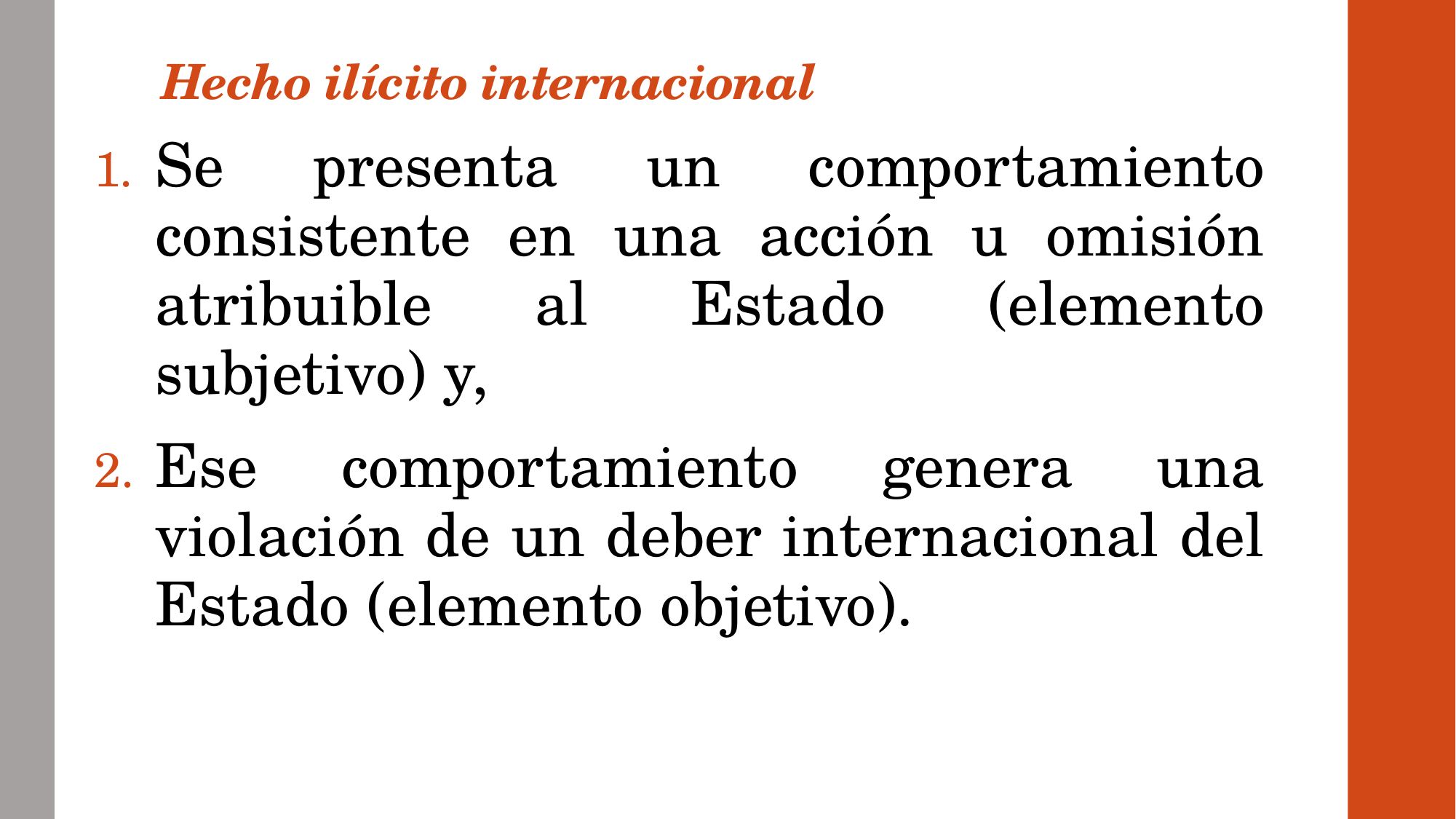

# Hecho ilícito internacional
Se presenta un comportamiento consistente en una acción u omisión atribuible al Estado (elemento subjetivo) y,
Ese comportamiento genera una violación de un deber internacional del Estado (elemento objetivo).